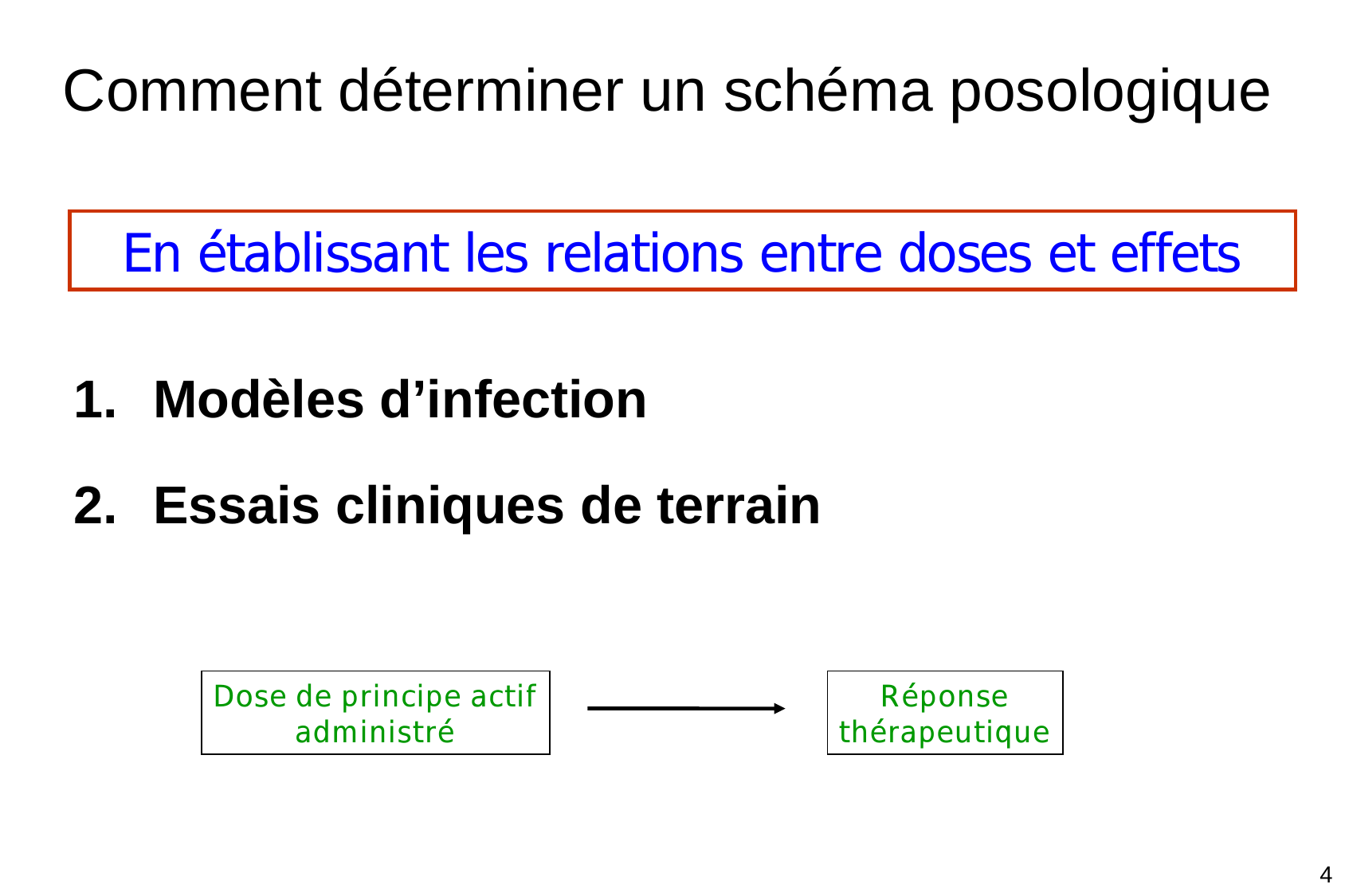

# Comment déterminer un schéma posologique
En établissant les relations entre doses et effets
Modèles d’infection
Essais cliniques de terrain
Dose de principe actif
administré
Réponse
thérapeutique

4